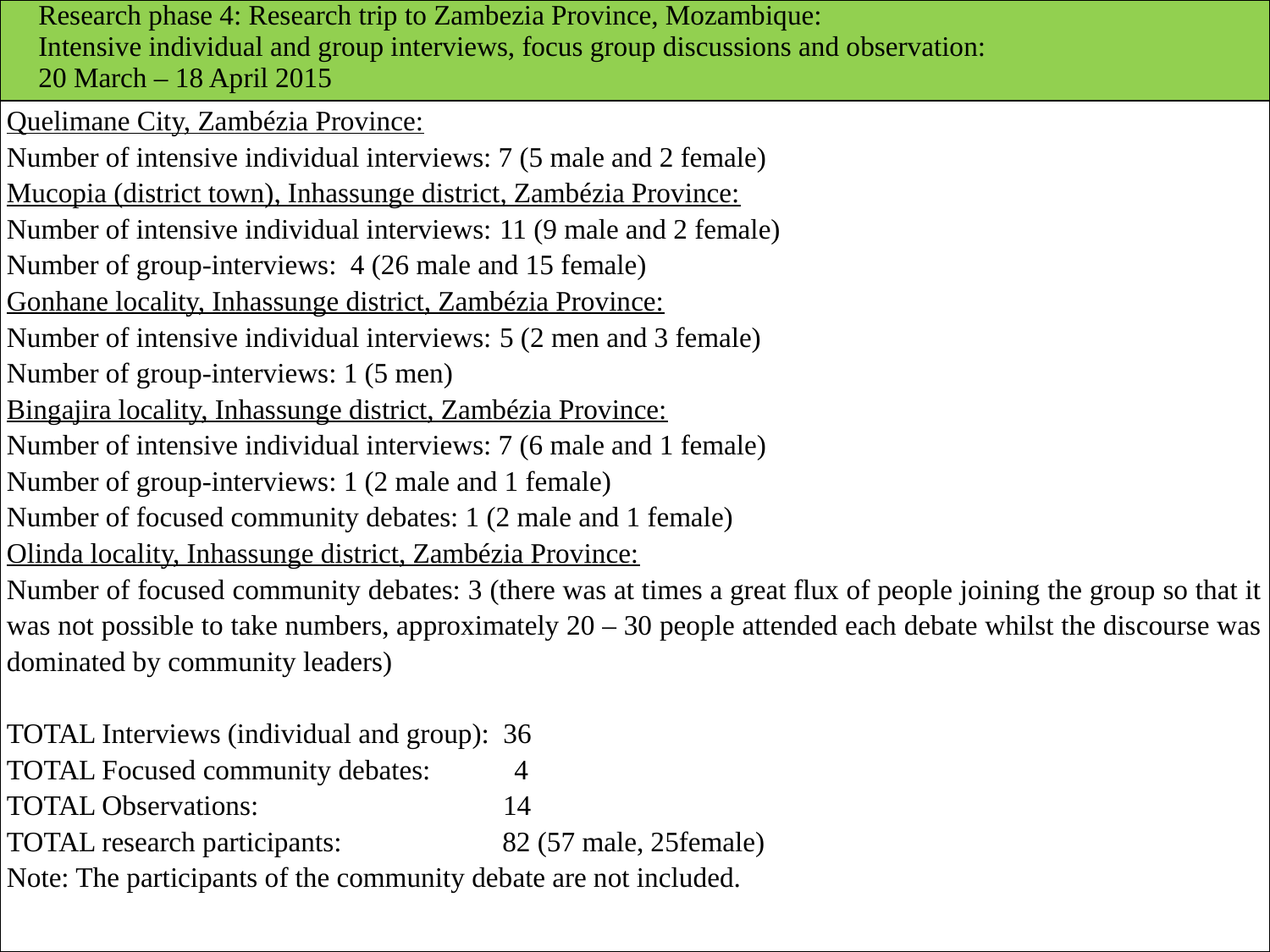

| Research phase 4: Research trip to Zambezia Province, Mozambique: Intensive individual and group interviews, focus group discussions and observation: 20 March – 18 April 2015 |
| --- |
| Quelimane City, Zambézia Province: Number of intensive individual interviews: 7 (5 male and 2 female) Mucopia (district town), Inhassunge district, Zambézia Province: Number of intensive individual interviews: 11 (9 male and 2 female) Number of group-interviews: 4 (26 male and 15 female) Gonhane locality, Inhassunge district, Zambézia Province: Number of intensive individual interviews: 5 (2 men and 3 female) Number of group-interviews: 1 (5 men) Bingajira locality, Inhassunge district, Zambézia Province: Number of intensive individual interviews: 7 (6 male and 1 female) Number of group-interviews: 1 (2 male and 1 female) Number of focused community debates: 1 (2 male and 1 female) Olinda locality, Inhassunge district, Zambézia Province: Number of focused community debates: 3 (there was at times a great flux of people joining the group so that it was not possible to take numbers, approximately 20 – 30 people attended each debate whilst the discourse was dominated by community leaders)   TOTAL Interviews (individual and group): 36 TOTAL Focused community debates: 4 TOTAL Observations: 14 TOTAL research participants: 82 (57 male, 25female) Note: The participants of the community debate are not included. |
#